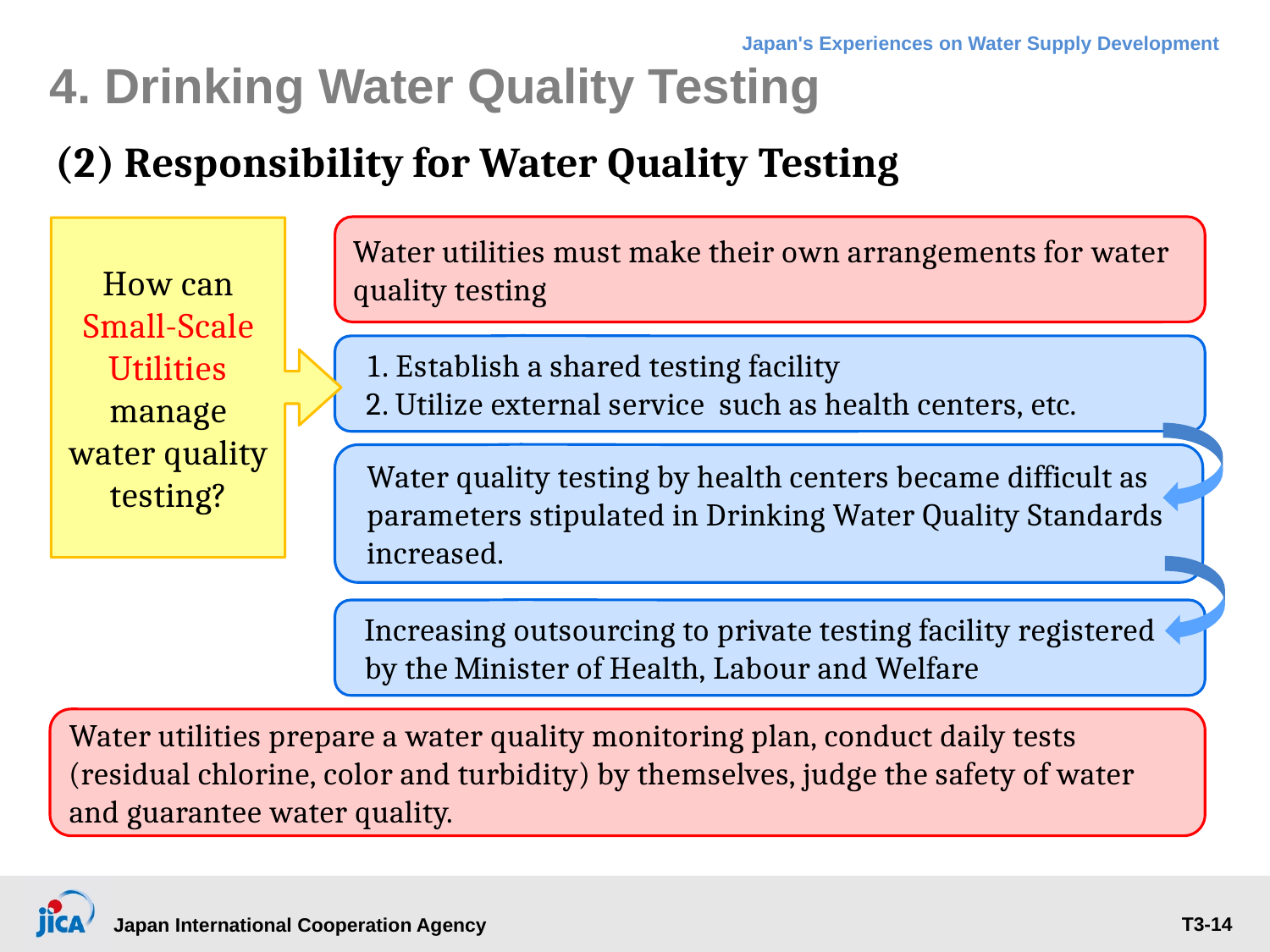

# 4. Drinking Water Quality Testing
(2) Responsibility for Water Quality Testing

Water utilities must make their own arrangements for water quality testing
How can
Small-Scale Utilities
manage
water quality testing?
1. Establish a shared testing facility
2. Utilize external service  such as health centers, etc.

Water quality testing by health centers became difficult as  parameters stipulated in Drinking Water Quality Standards increased.

Increasing outsourcing to private testing facility registered by the Minister of Health, Labour and Welfare
Water utilities prepare a water quality monitoring plan, conduct daily tests (residual chlorine, color and turbidity) by themselves, judge the safety of water and guarantee water quality.